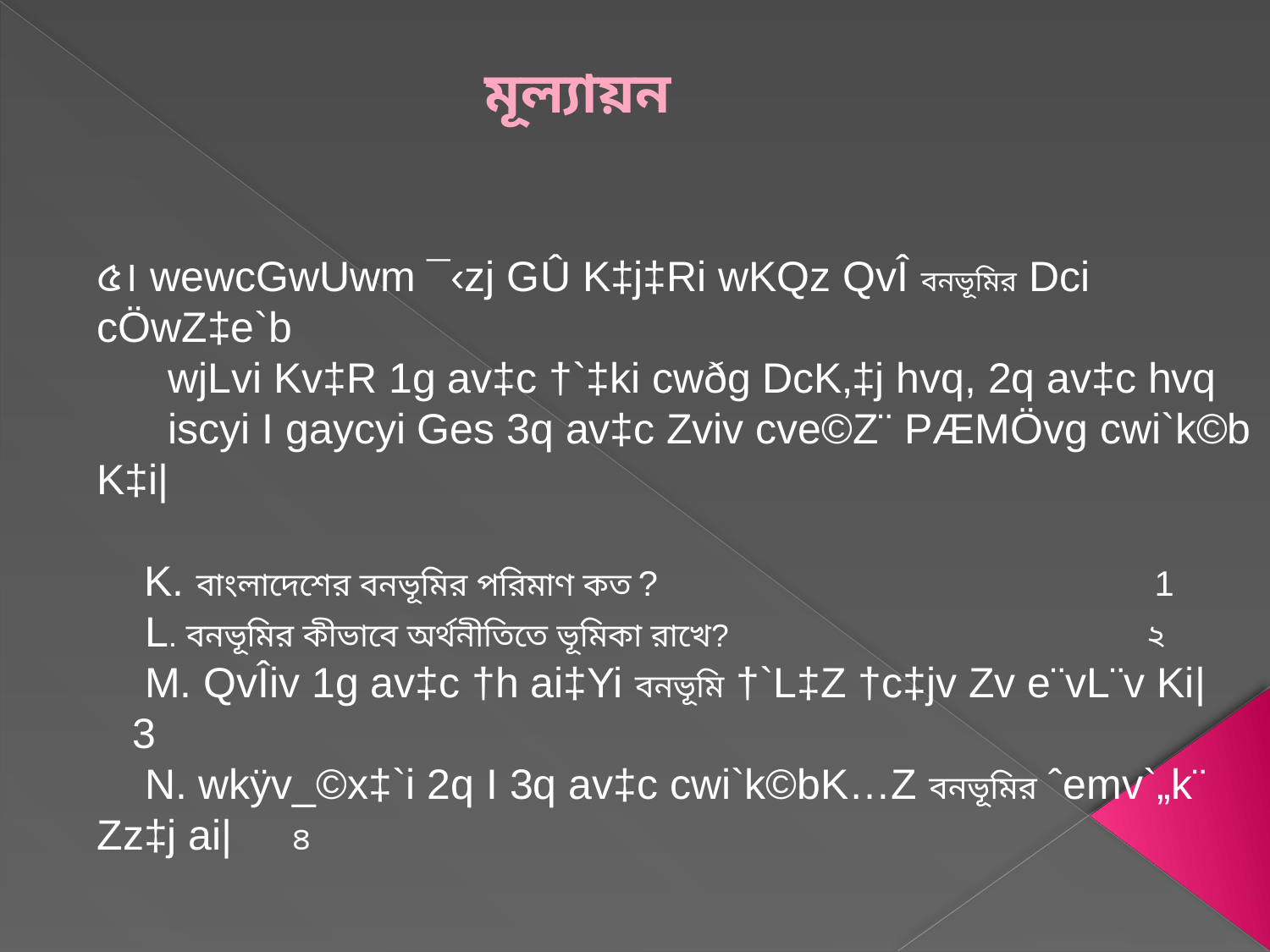

মূল্যায়ন
৫। wewcGwUwm ¯‹zj GÛ K‡j‡Ri wKQz QvÎ বনভূমির Dci cÖwZ‡e`b
      wjLvi Kv‡R 1g av‡c †`‡ki cwðg DcK‚‡j hvq, 2q av‡c hvq
      iscyi I gaycyi Ges 3q av‡c Zviv cve©Z¨ PÆMÖvg cwi`k©b K‡i|

    K. বাংলাদেশের বনভূমির পরিমাণ কত ? 	                                                  1
	L. বনভূমির কীভাবে অর্থনীতিতে ভূমিকা রাখে?                                               ২
	M. QvÎiv 1g av‡c †h ai‡Yi বনভূমি †`L‡Z †c‡jv Zv e¨vL¨v Ki| 	     3
	N. wkÿv_©x‡`i 2q I 3q av‡c cwi`k©bK…Z বনভূমির ˆemv`„k¨ Zz‡j ai|     ৪